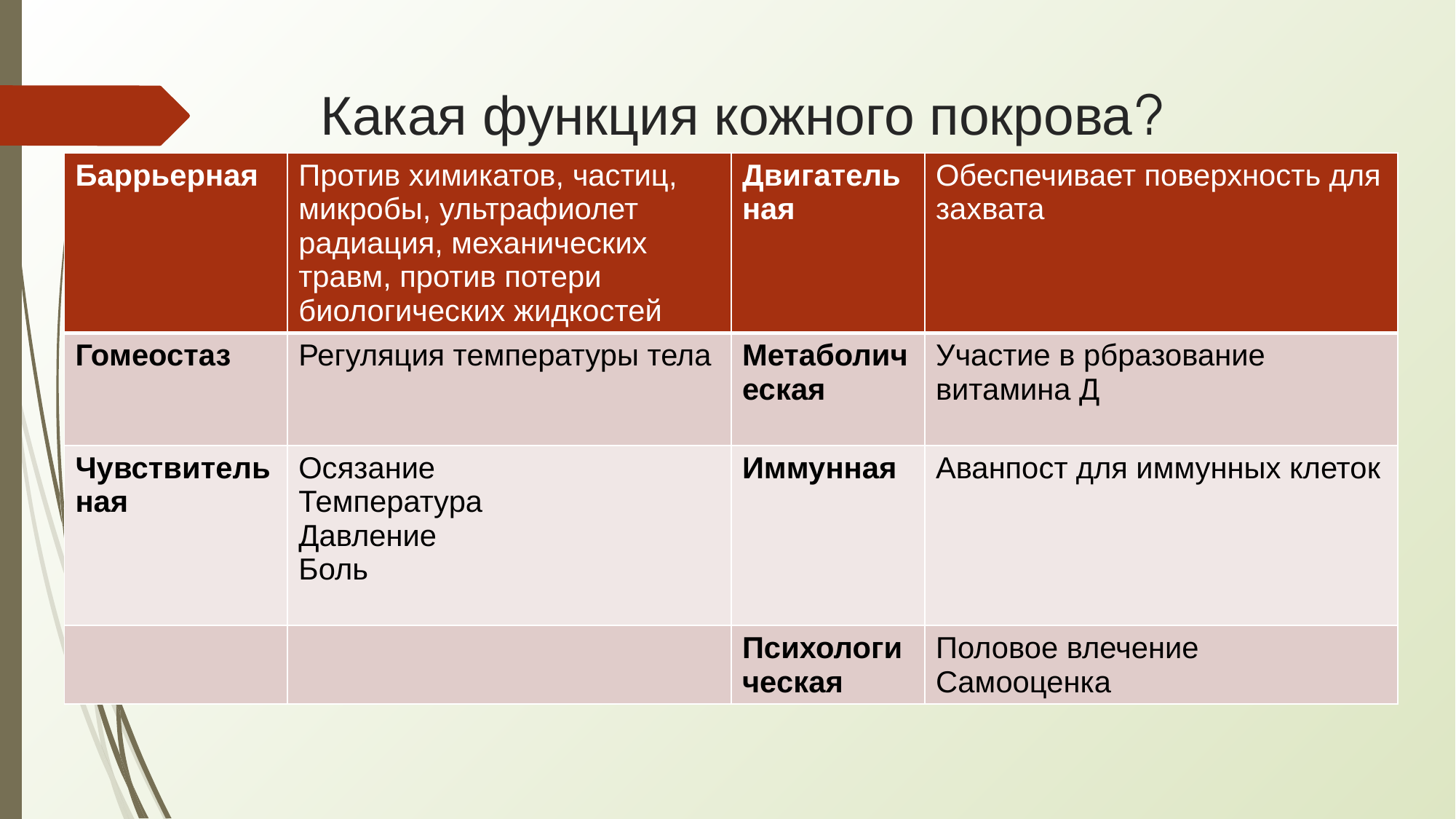

# Какая функция кожного покрова?
| Баррьерная | Против химикатов, частиц, микробы, ультрафиолет радиация, механических травм, против потери биологических жидкостей | Двигательная | Обеспечивает поверхность для захвата |
| --- | --- | --- | --- |
| Гомеостаз | Регуляция температуры тела | Метаболическая | Участие в рбразование витамина Д |
| Чувствительная | Осязание Температура Давление Боль | Иммунная | Аванпост для иммунных клеток |
|  |  | Психологическая | Половое влечение Самооценка |